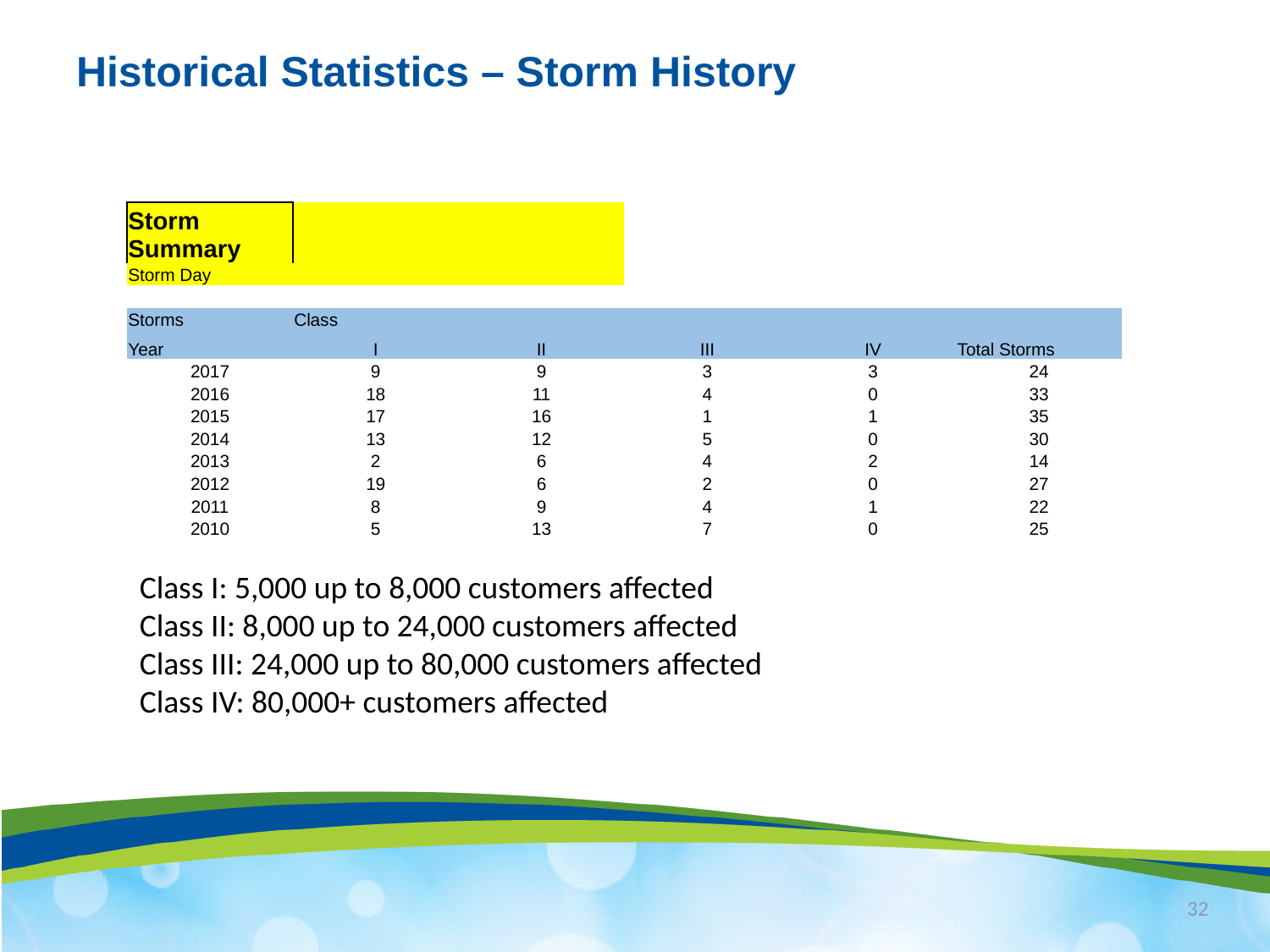

# Historical Statistics – Storm History
|  |  |  |  |  |  |
| --- | --- | --- | --- | --- | --- |
| Storm Summary |  |  |  |  |  |
| Storm Day |  |  |  |  |  |
|  |  |  |  |  |  |
| Storms | Class |  |  |  |  |
| Year | I | II | III | IV | Total Storms |
| 2017 | 9 | 9 | 3 | 3 | 24 |
| 2016 | 18 | 11 | 4 | 0 | 33 |
| 2015 | 17 | 16 | 1 | 1 | 35 |
| 2014 | 13 | 12 | 5 | 0 | 30 |
| 2013 | 2 | 6 | 4 | 2 | 14 |
| 2012 | 19 | 6 | 2 | 0 | 27 |
| 2011 | 8 | 9 | 4 | 1 | 22 |
| 2010 | 5 | 13 | 7 | 0 | 25 |

Class I: 5,000 up to 8,000 customers affected
Class II: 8,000 up to 24,000 customers affected
Class III: 24,000 up to 80,000 customers affected
Class IV: 80,000+ customers affected
32